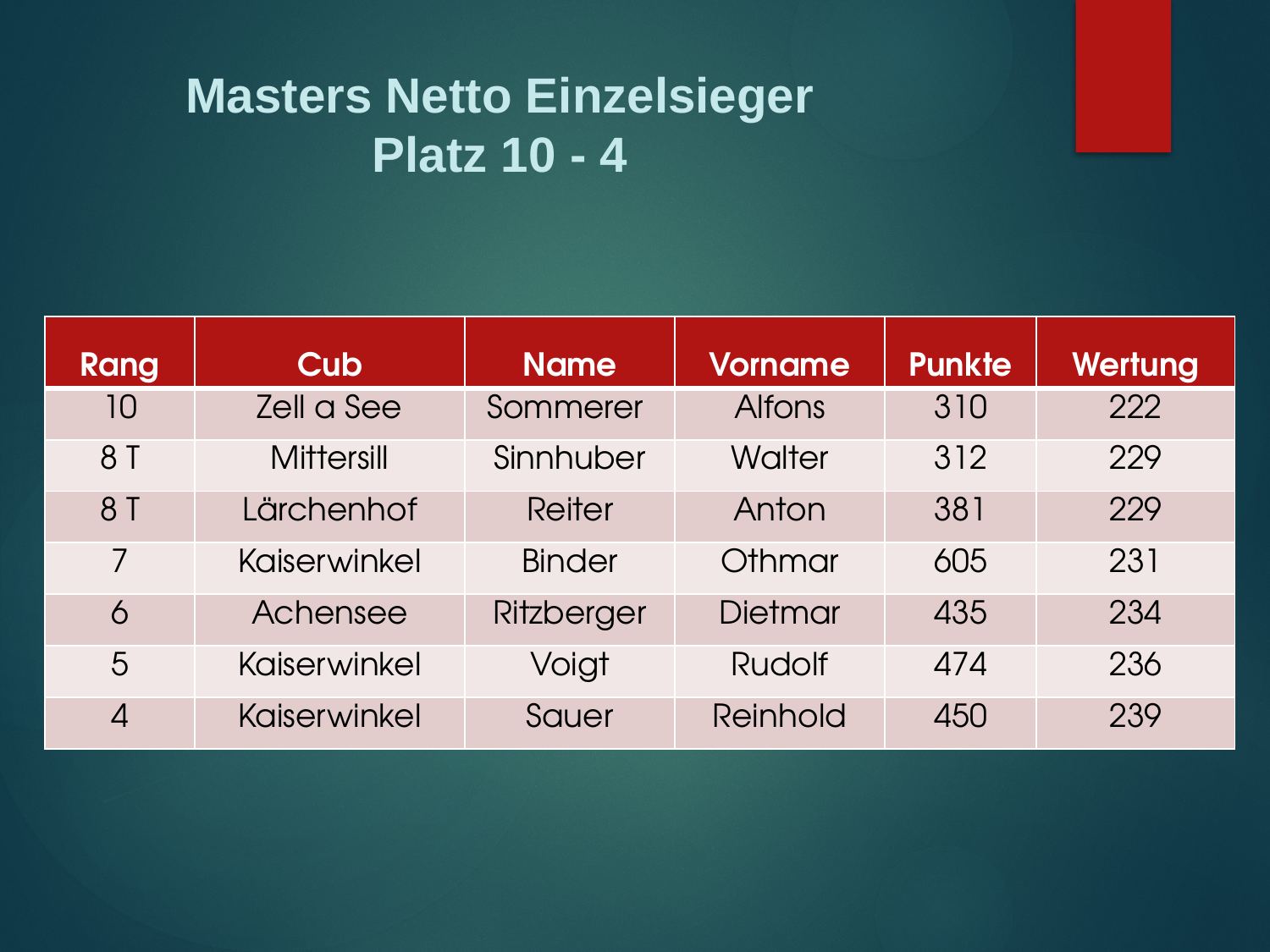

Masters Netto Einzelsieger
Platz 10 - 4

| Rang | Cub | Name | Vorname | Punkte | Wertung |
| --- | --- | --- | --- | --- | --- |
| 10 | Zell a See | Sommerer | Alfons | 310 | 222 |
| 8 T | Mittersill | Sinnhuber | Walter | 312 | 229 |
| 8 T | Lärchenhof | Reiter | Anton | 381 | 229 |
| 7 | Kaiserwinkel | Binder | Othmar | 605 | 231 |
| 6 | Achensee | Ritzberger | Dietmar | 435 | 234 |
| 5 | Kaiserwinkel | Voigt | Rudolf | 474 | 236 |
| 4 | Kaiserwinkel | Sauer | Reinhold | 450 | 239 |